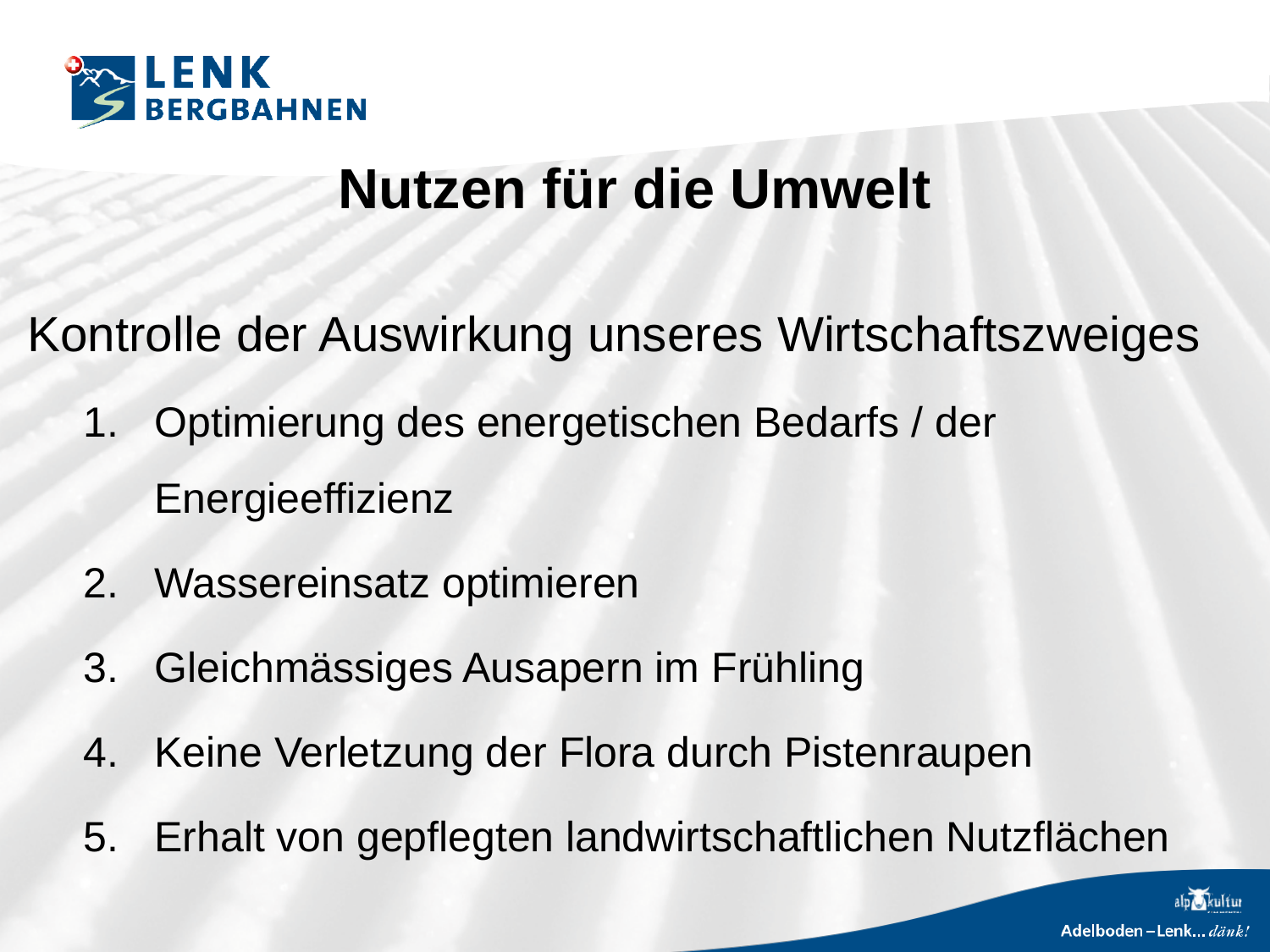

# Nutzen für die Umwelt
Kontrolle der Auswirkung unseres Wirtschaftszweiges
Optimierung des energetischen Bedarfs / der Energieeffizienz
Wassereinsatz optimieren
Gleichmässiges Ausapern im Frühling
Keine Verletzung der Flora durch Pistenraupen
Erhalt von gepflegten landwirtschaftlichen Nutzflächen